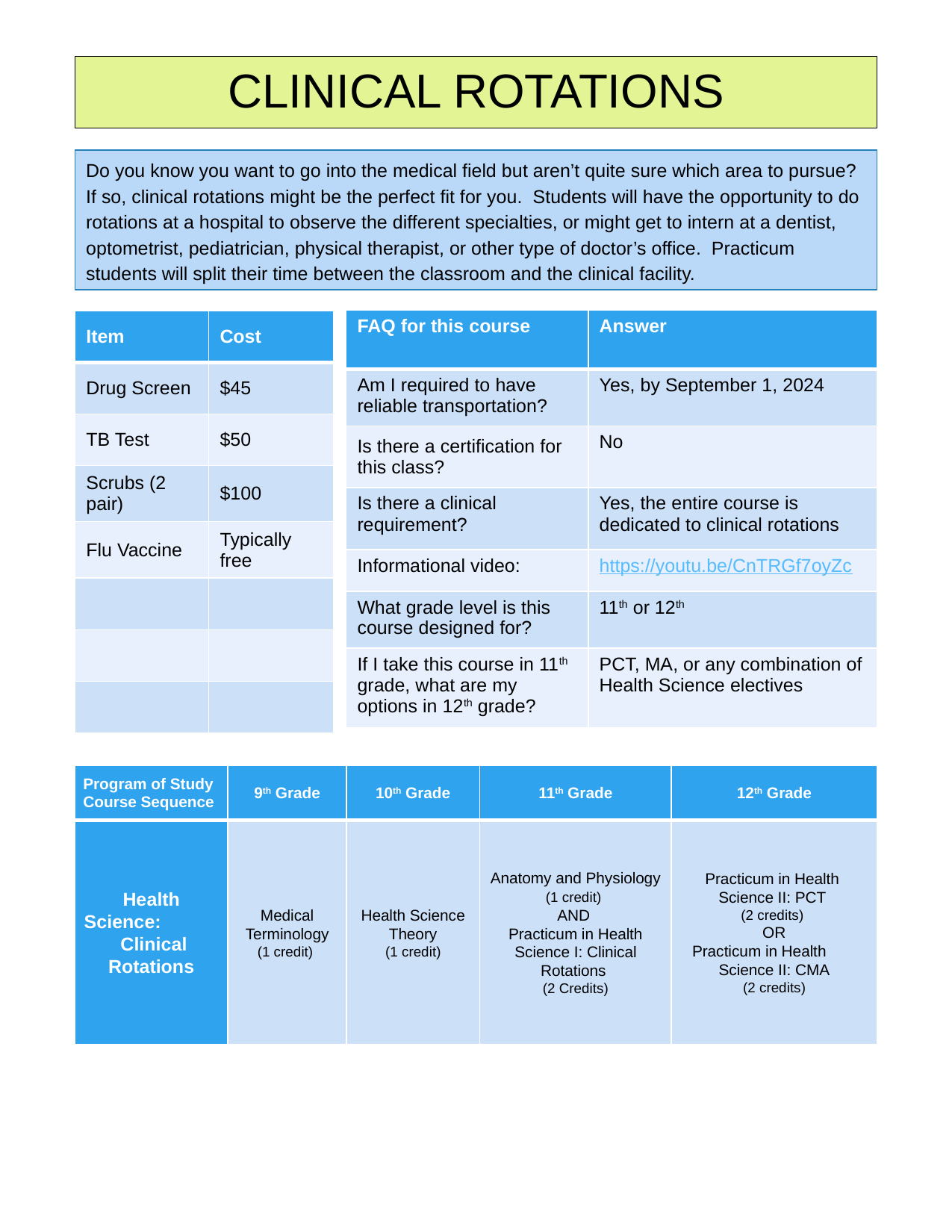

# CLINICAL ROTATIONS
Do you know you want to go into the medical field but aren’t quite sure which area to pursue?  If so, clinical rotations might be the perfect fit for you.  Students will have the opportunity to do rotations at a hospital to observe the different specialties, or might get to intern at a dentist, optometrist, pediatrician, physical therapist, or other type of doctor’s office.  Practicum students will split their time between the classroom and the clinical facility.
| FAQ for this course | Answer |
| --- | --- |
| Am I required to have reliable transportation? | Yes, by September 1, 2024 |
| Is there a certification for this class? | No |
| Is there a clinical requirement? | Yes, the entire course is dedicated to clinical rotations |
| Informational video: | https://youtu.be/CnTRGf7oyZc |
| What grade level is this course designed for? | 11th or 12th |
| If I take this course in 11th grade, what are my options in 12th grade? | PCT, MA, or any combination of Health Science electives |
| Item | Cost |
| --- | --- |
| Drug Screen | $45 |
| TB Test | $50 |
| Scrubs (2 pair) | $100 |
| Flu Vaccine | Typically free |
|  |  |
|  |  |
|  |  |
| Program of Study Course Sequence | 9th Grade | 10th Grade | 11th Grade | 12th Grade |
| --- | --- | --- | --- | --- |
| Health Science: Clinical Rotations | Medical Terminology (1 credit) | Health Science Theory (1 credit) | Anatomy and Physiology (1 credit) AND Practicum in Health Science I: Clinical Rotations (2 Credits) | Practicum in Health Science II: PCT (2 credits) OR Practicum in Health Science II: CMA (2 credits) |